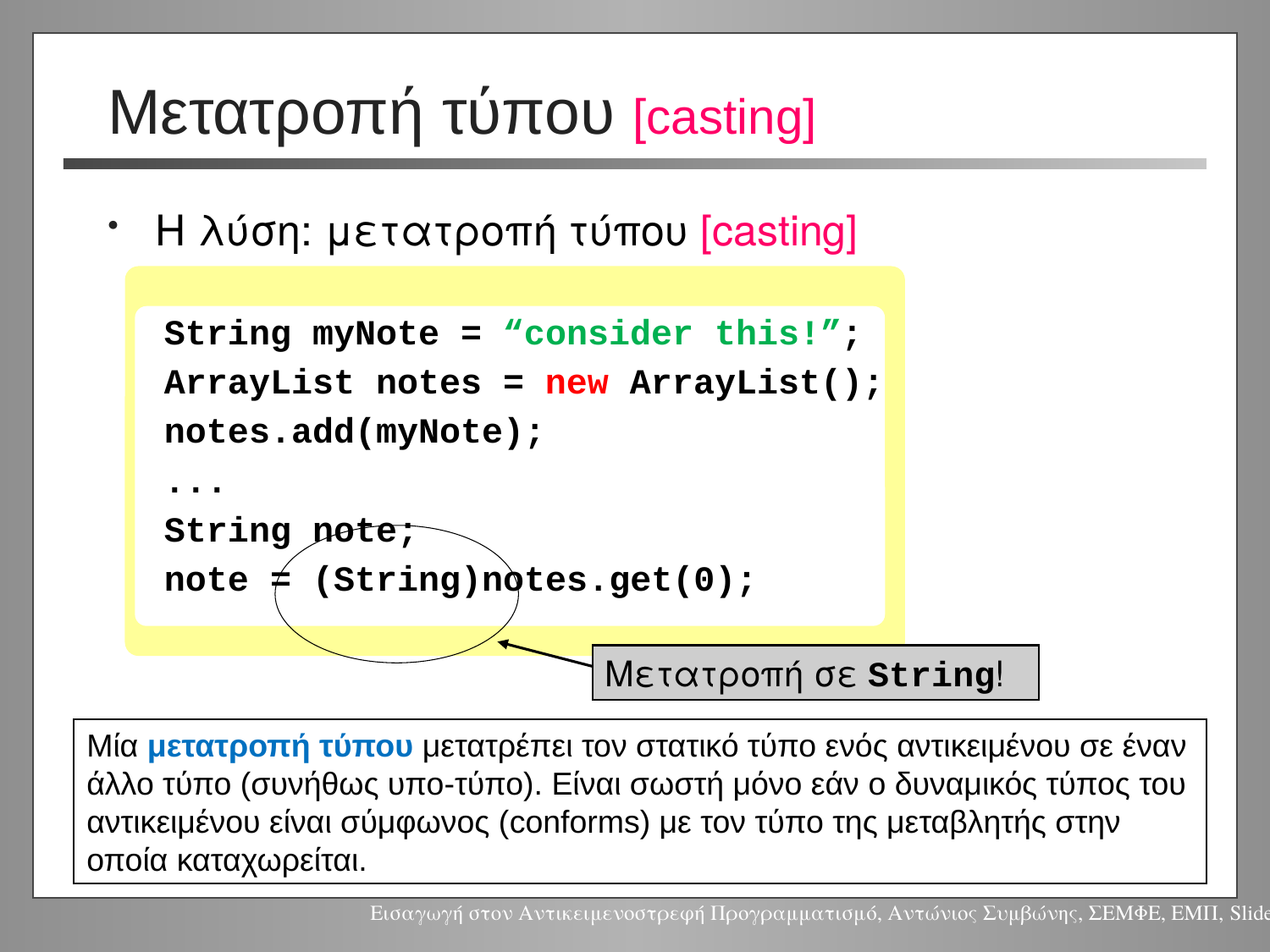

# Μετατροπή τύπου [casting]
Η λύση: μετατροπή τύπου [casting]

String myNote = “consider this!”;
ArrayList notes = new ArrayList();
notes.add(myNote);
...
String note;
note = (String)notes.get(0);

Μετατροπή σε String!
Μία μετατροπή τύπου μετατρέπει τον στατικό τύπο ενός αντικειμένου σε έναν άλλο τύπο (συνήθως υπο-τύπο). Είναι σωστή μόνο εάν ο δυναμικός τύπος του αντικειμένου είναι σύμφωνος (conforms) με τον τύπο της μεταβλητής στην οποία καταχωρείται.